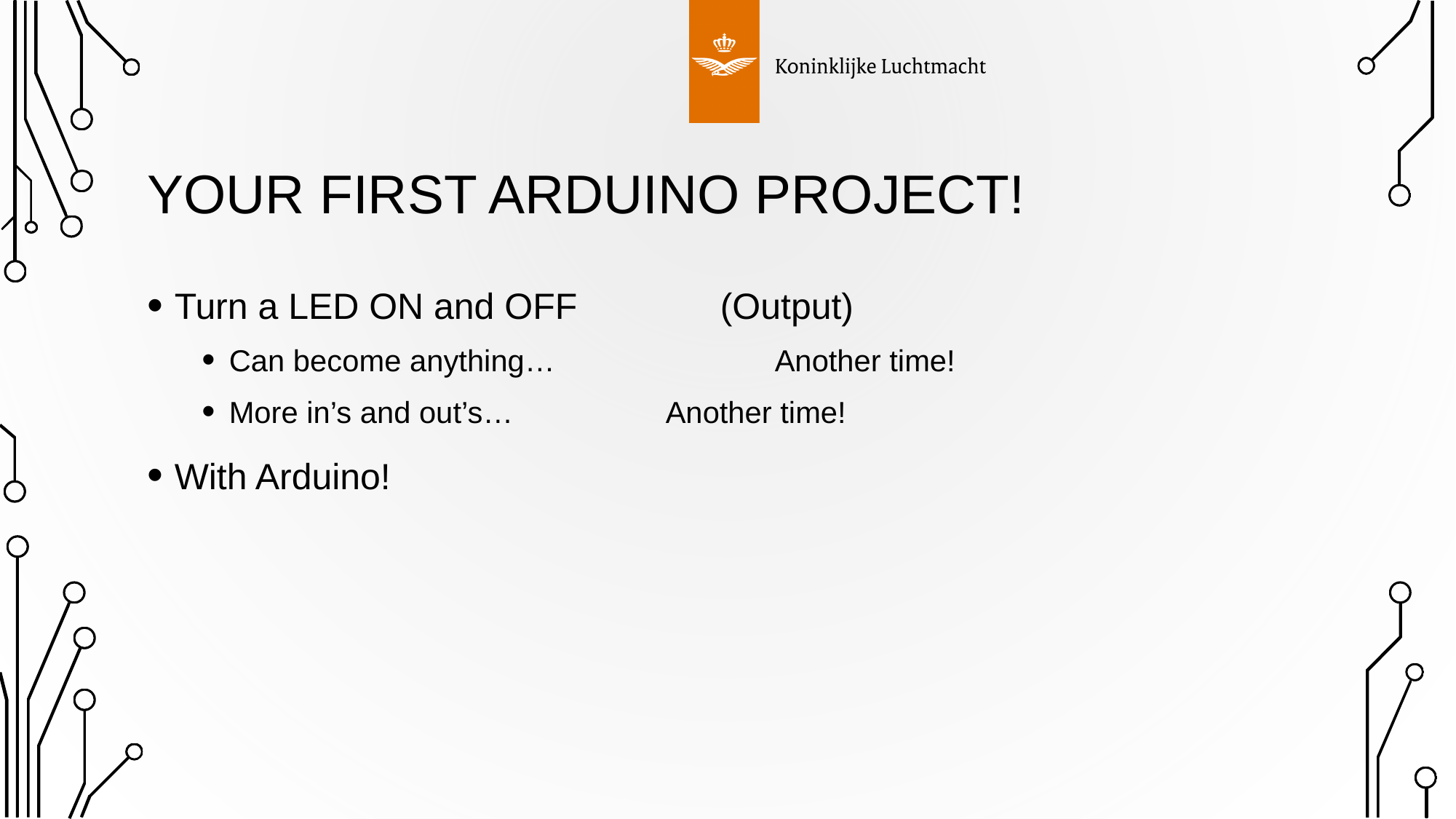

# Your first Arduino project!
Turn a LED ON and OFF		(Output)
Can become anything… 		Another time!
More in’s and out’s… 		Another time!
With Arduino!